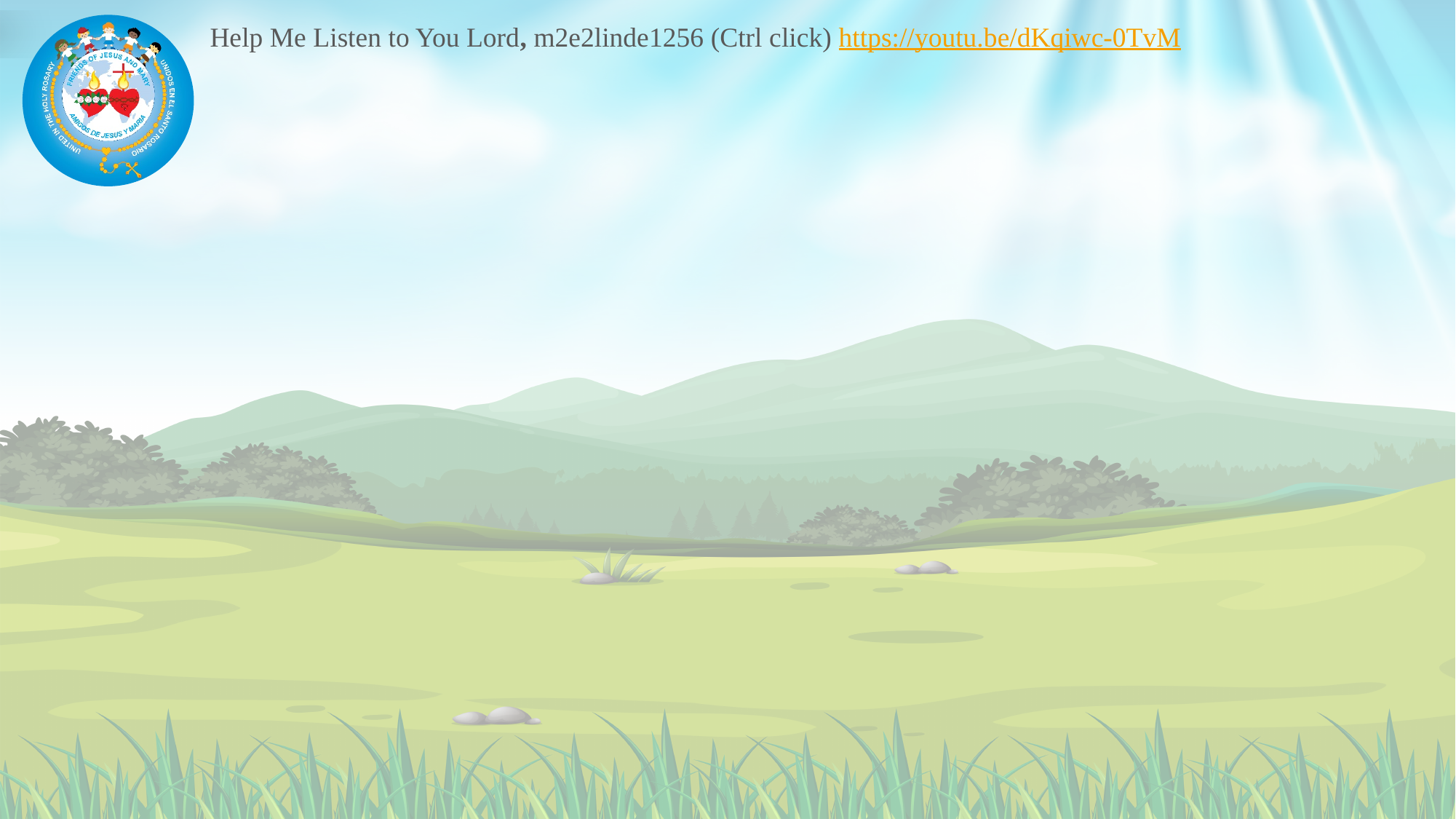

Help Me Listen to You Lord, m2e2linde1256 (Ctrl click) https://youtu.be/dKqiwc-0TvM